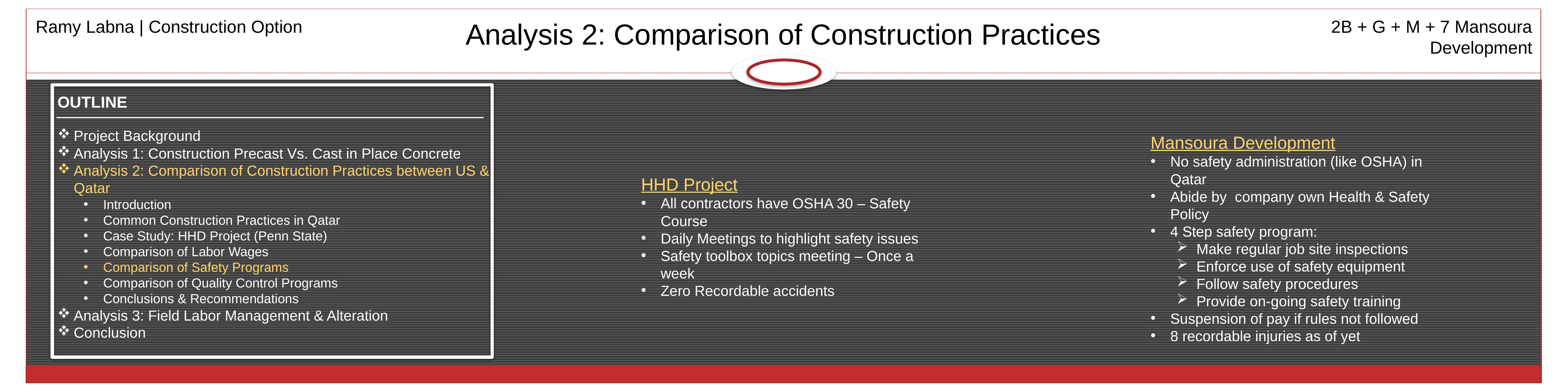

Ramy Labna | Construction Option
Analysis 2: Comparison of Construction Practices
2B + G + M + 7 Mansoura Development

HHD Project
All contractors have OSHA 30 – Safety Course
Daily Meetings to highlight safety issues
Safety toolbox topics meeting – Once a week
Zero Recordable accidents

Mansoura Development
No safety administration (like OSHA) in Qatar
Abide by  company own Health & Safety Policy
4 Step safety program:
Make regular job site inspections
Enforce use of safety equipment
Follow safety procedures
Provide on-going safety training
Suspension of pay if rules not followed
8 recordable injuries as of yet

OUTLINE

Project Background
Analysis 1: Construction Precast Vs. Cast in Place Concrete
Analysis 2: Comparison of Construction Practices between US & Qatar
Introduction
Common Construction Practices in Qatar
Case Study: HHD Project (Penn State)
Comparison of Labor Wages
Comparison of Safety Programs
Comparison of Quality Control Programs
Conclusions & Recommendations
Analysis 3: Field Labor Management & Alteration
Conclusion